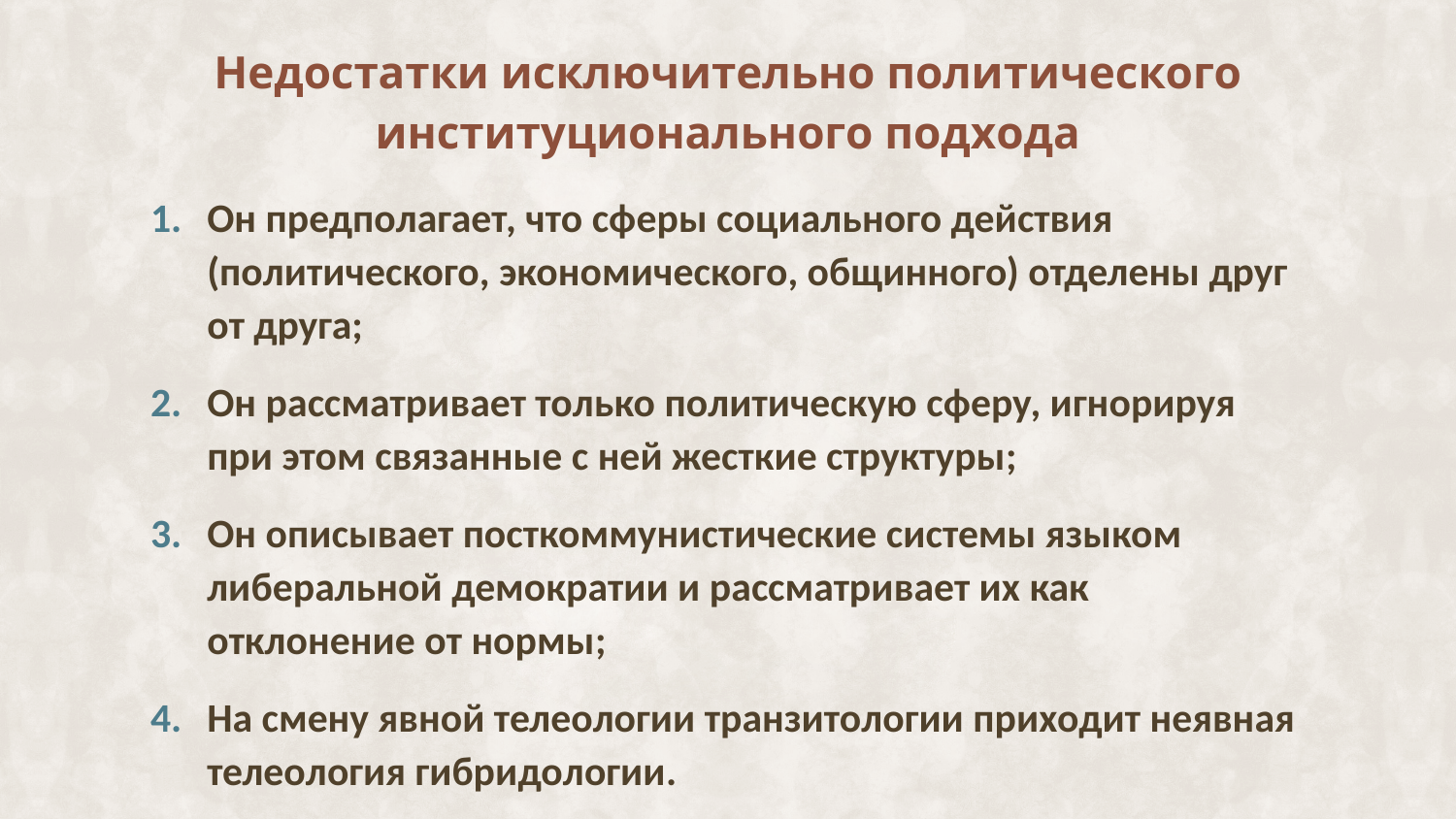

Недостатки исключительно политического институционального подхода
Он предполагает, что сферы социального действия (политического, экономического, общинного) отделены друг от друга;
Он рассматривает только политическую сферу, игнорируя при этом связанные с ней жесткие структуры;
Он описывает посткоммунистические системы языком либеральной демократии и рассматривает их как отклонение от нормы;
На смену явной телеологии транзитологии приходит неявная телеология гибридологии.